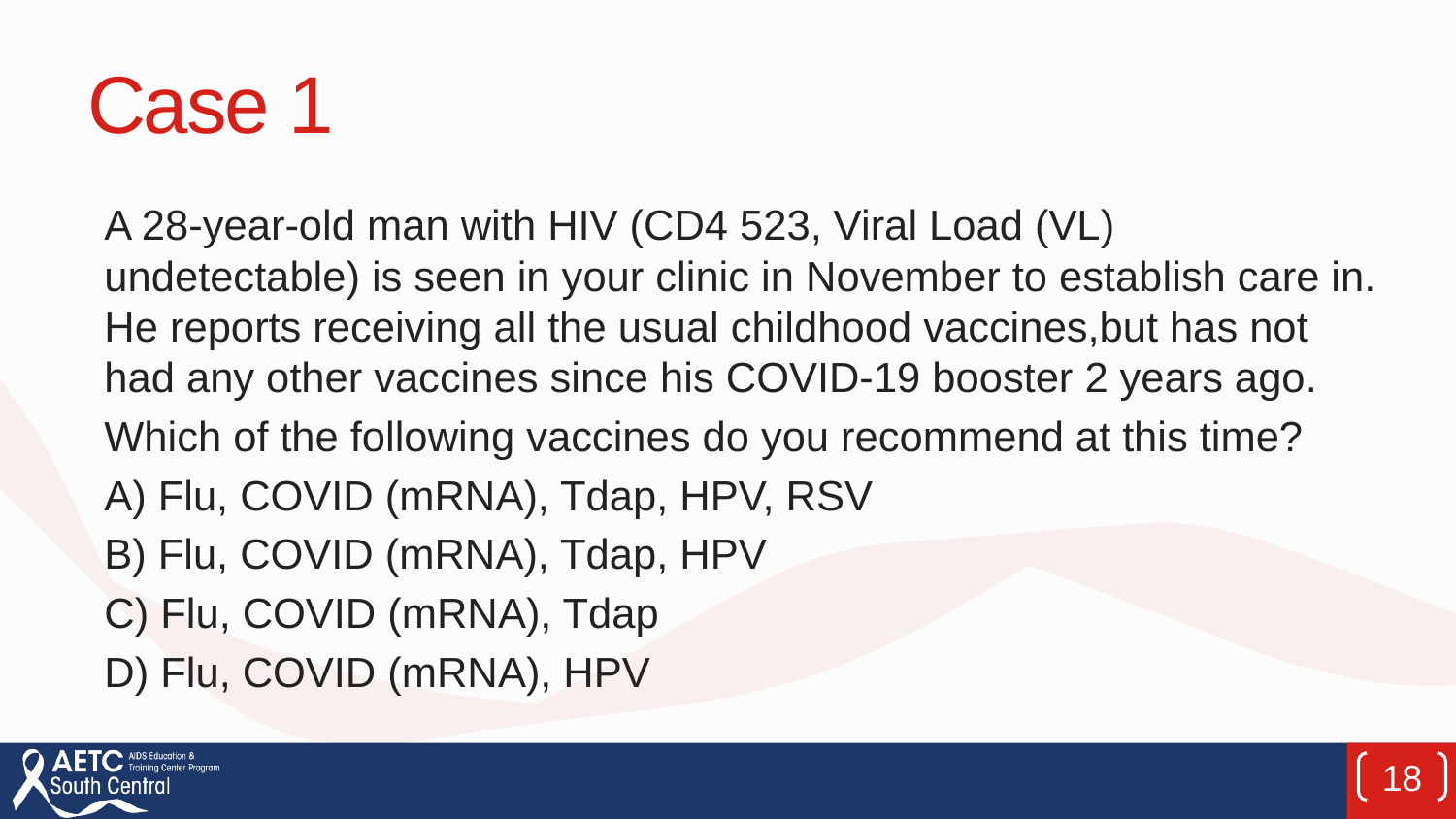

# Case 1
A 28-year-old man with HIV (CD4 523, Viral Load (VL) undetectable) is seen in your clinic in November to establish care in. He reports receiving all the usual childhood vaccines,but has not had any other vaccines since his COVID-19 booster 2 years ago.
Which of the following vaccines do you recommend at this time?
A) Flu, COVID (mRNA), Tdap, HPV, RSV
B) Flu, COVID (mRNA), Tdap, HPV
C) Flu, COVID (mRNA), Tdap
D) Flu, COVID (mRNA), HPV

18